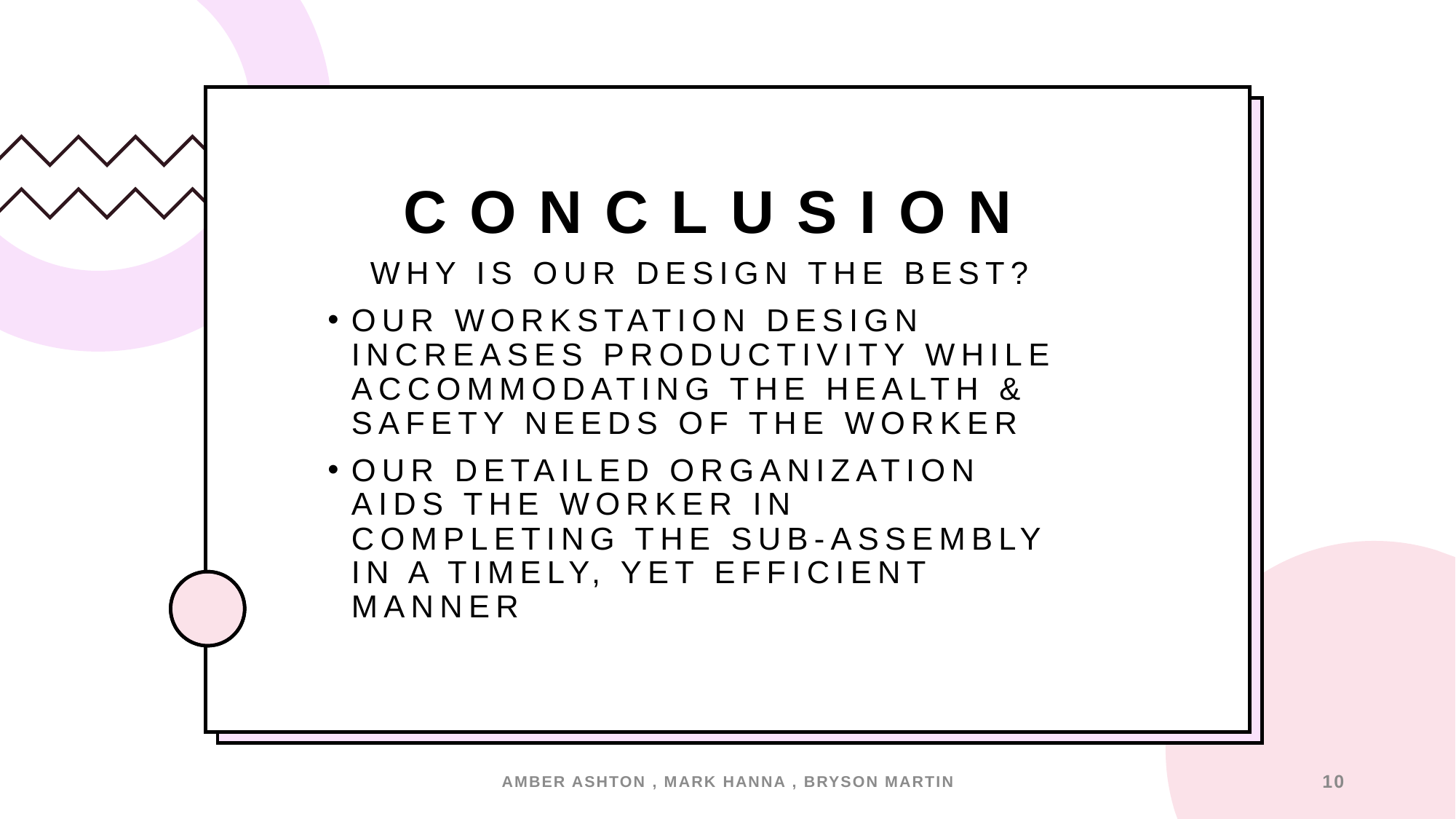

# Conclusion

Why is our design the best?
Our workstation design increases productivity while accommodating the health & safety Needs of the Worker
Our detailed organization aids the worker in completing the sub-assembly in a timely, yet efficient manner

AMBER ASHTON​ , MARK HANNA​ , BRYSON MARTIN
10